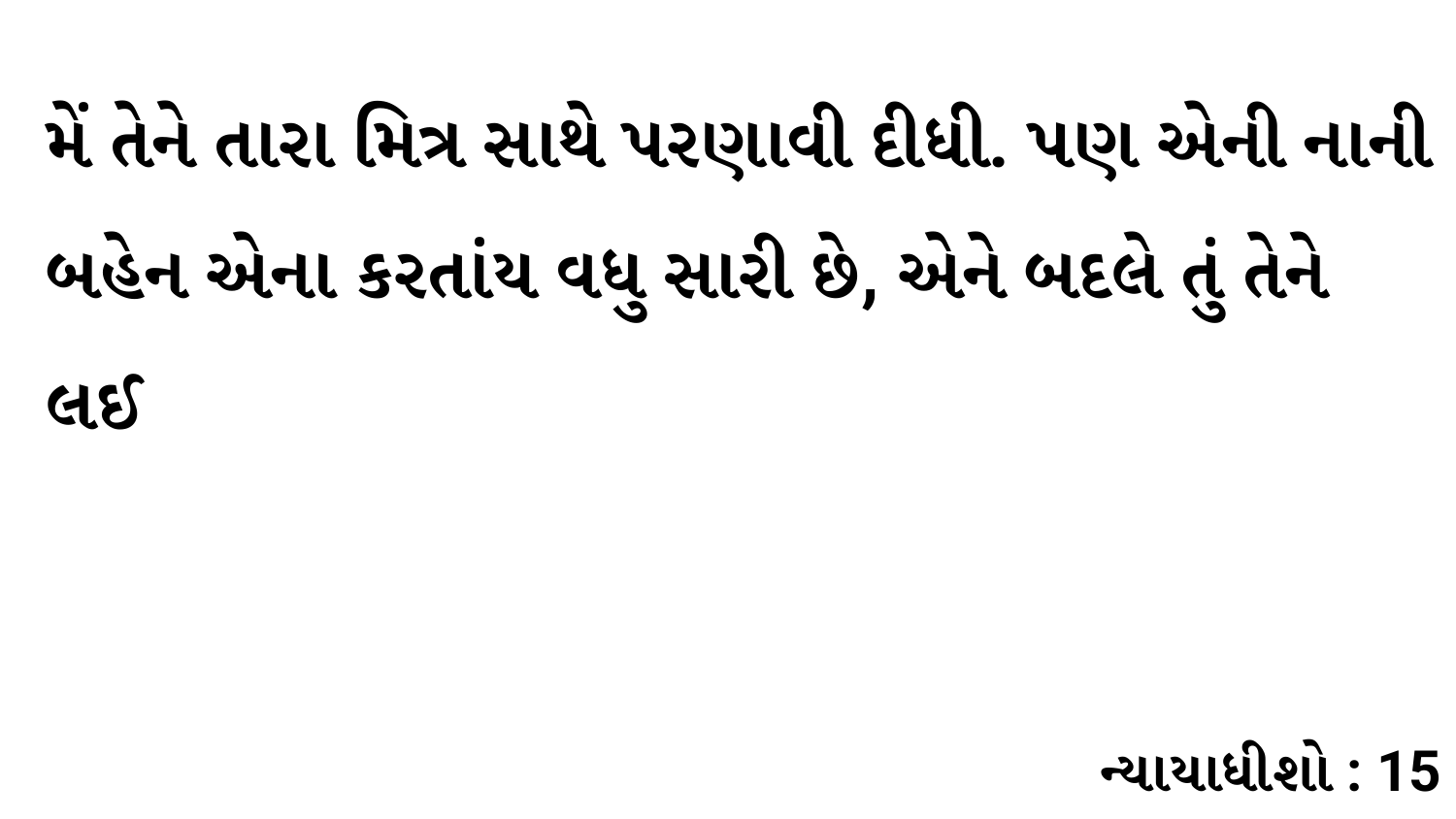

મેં તેને તારા મિત્ર સાથે પરણાવી દીધી. પણ એની નાની બહેન એના કરતાંય વધુ સારી છે, એને બદલે તું તેને લઈ
ન્યાયાધીશો : 15